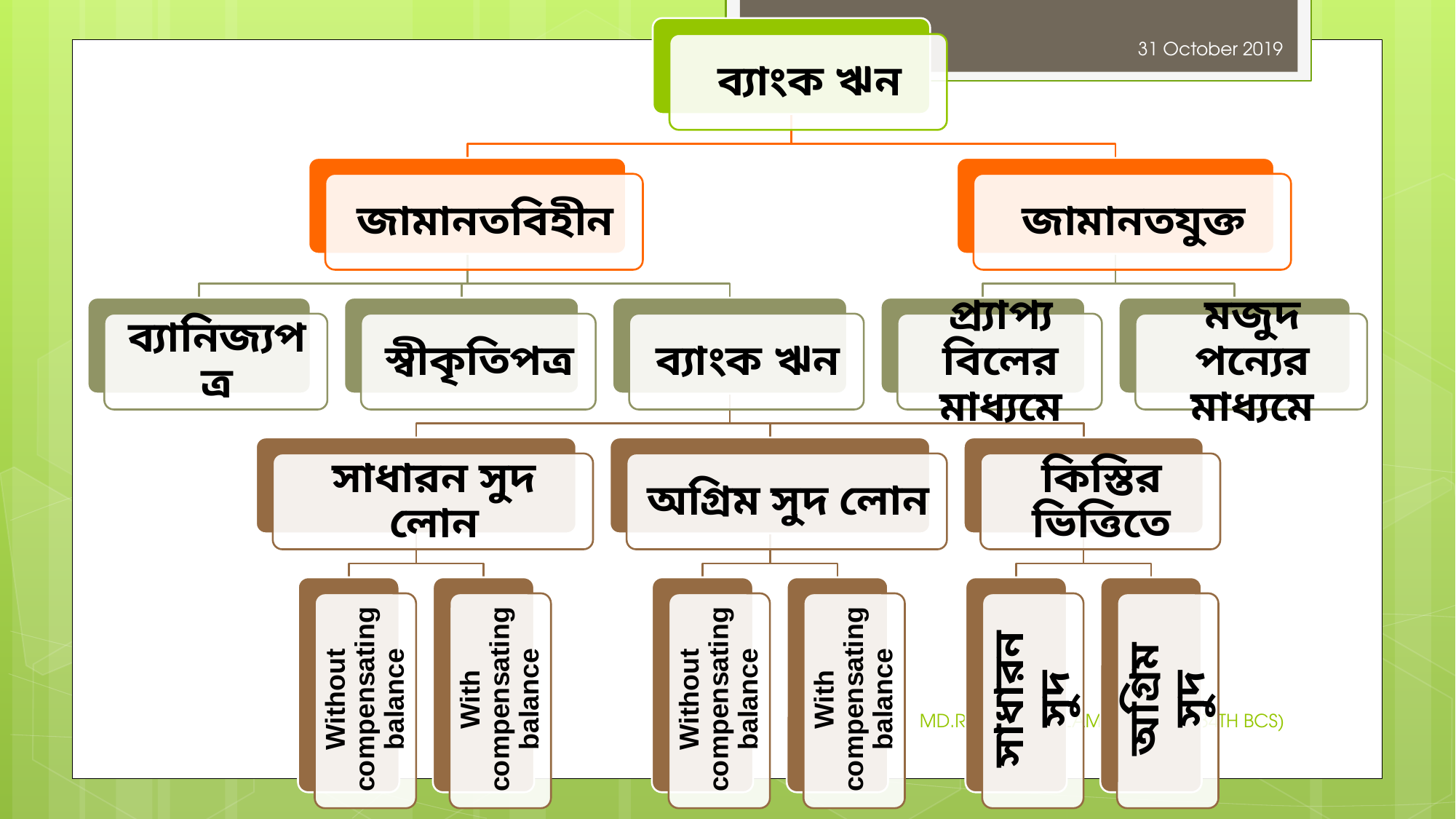

ব্যাংক ঋন
জামানতবিহীন
ব্যানিজ্যপত্র
স্বীকৃতিপত্র
ব্যাংক ঋন
সাধারন সুদ লোন
Without compensating balance
With compensating balance
অগ্রিম সুদ লোন
Without compensating balance
With compensating balance
কিস্তির ভিত্তিতে
সাধারন সুদ
অগ্রিম সুদ
জামানতযুক্ত
প্র্যাপ্য বিলের মাধ্যমে
মজুদ পন্যের মাধ্যমে
9
31 October 2019
MD.RASHEDUL ISLAM,LECTURER(34TH BCS)